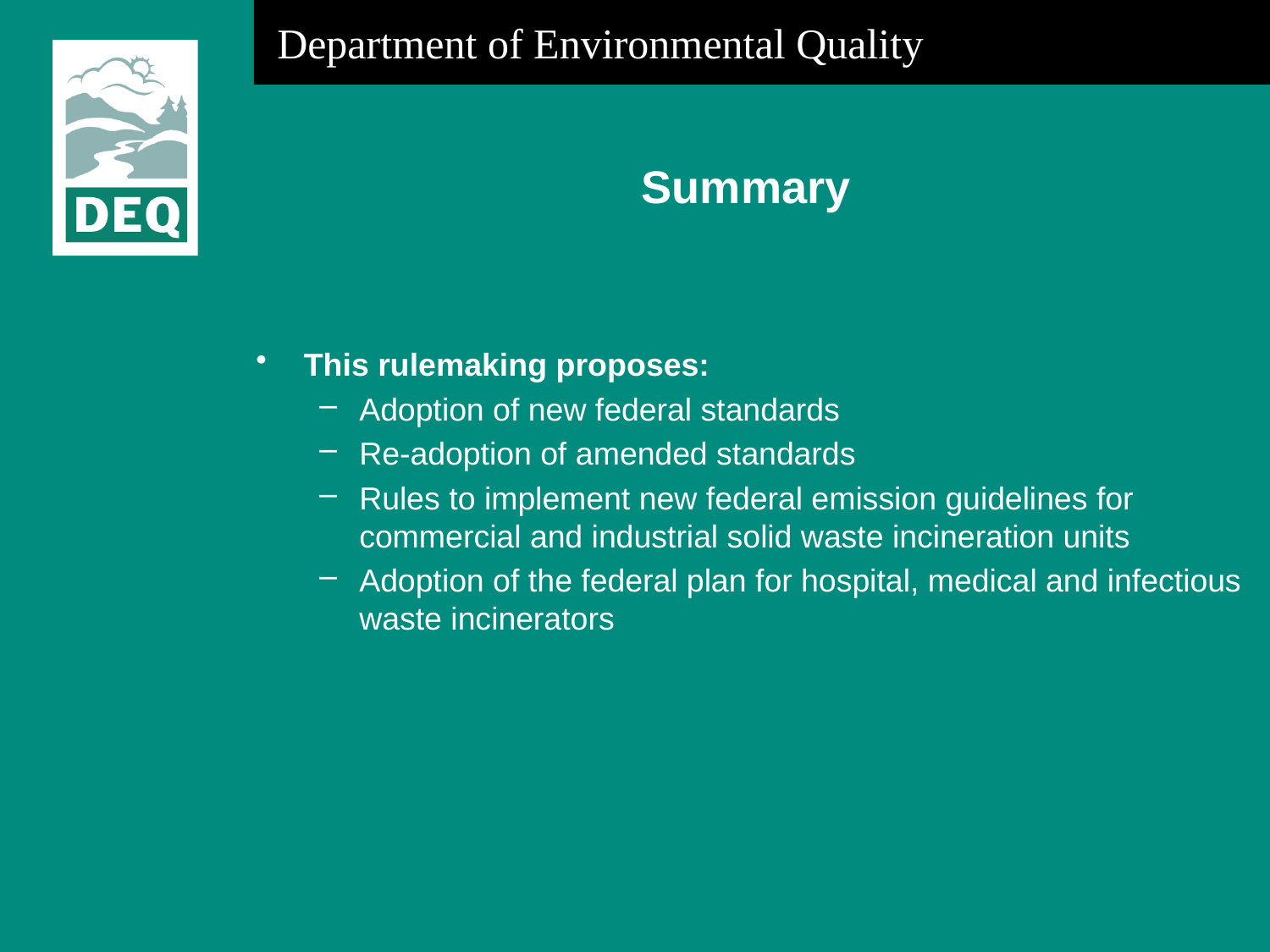

# Summary
This rulemaking proposes:
Adoption of new federal standards
Re-adoption of amended standards
Rules to implement new federal emission guidelines for commercial and industrial solid waste incineration units
Adoption of the federal plan for hospital, medical and infectious waste incinerators